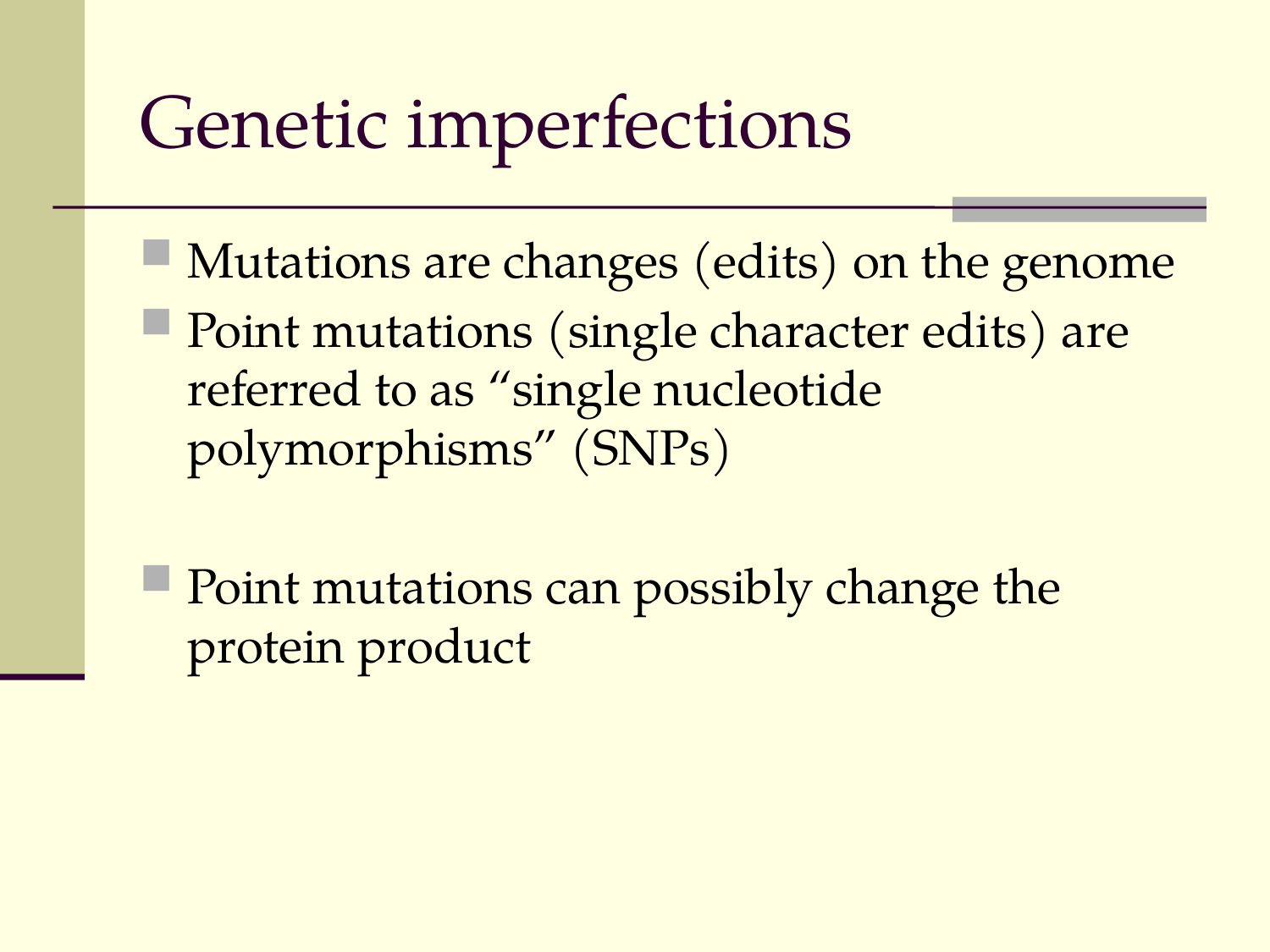

# Genetic imperfections
Mutations are changes (edits) on the genome
Point mutations (single character edits) are referred to as “single nucleotide polymorphisms” (SNPs)

Point mutations can possibly change the protein product